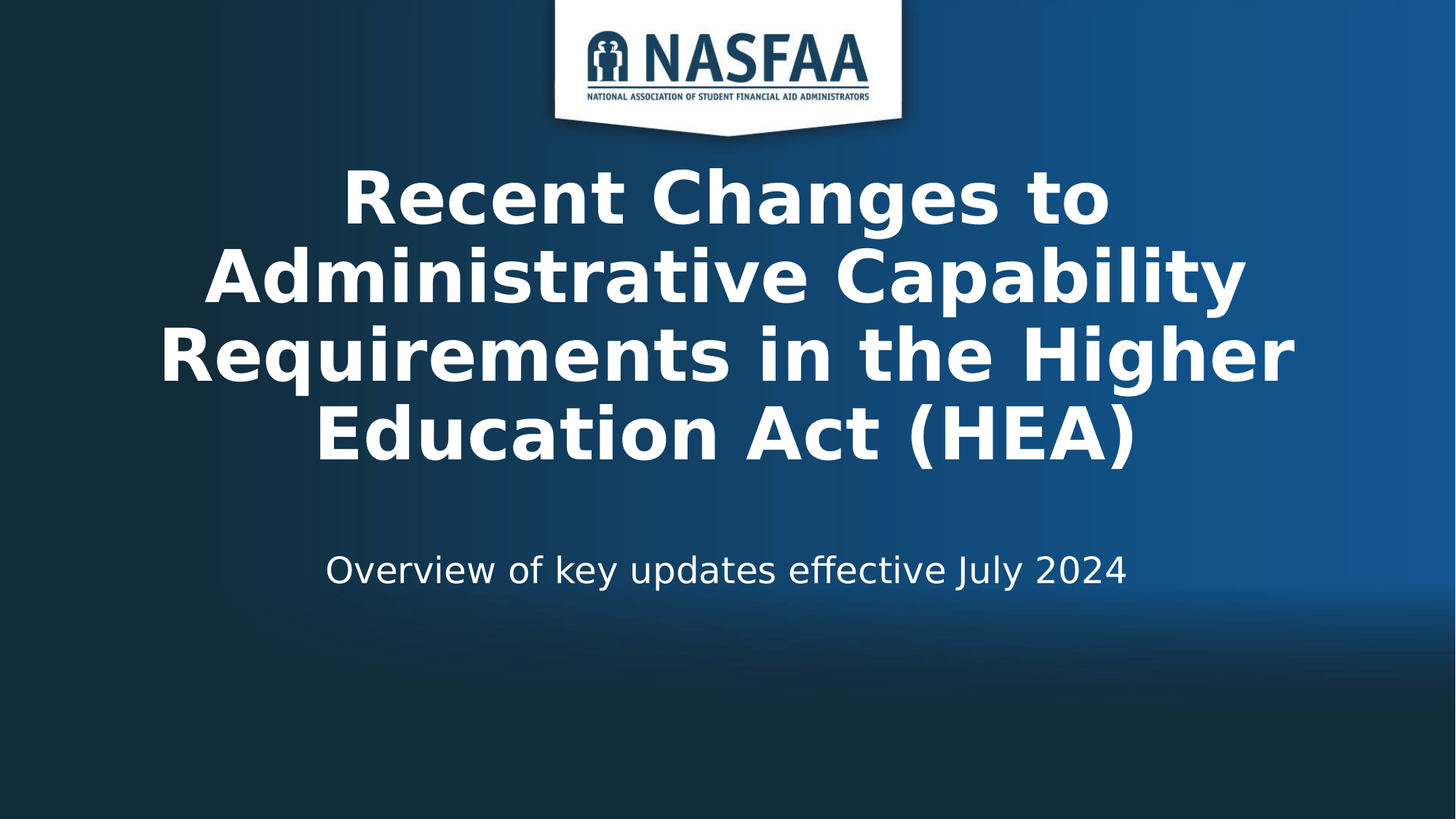

# Recent Changes to Administrative Capability Requirements in the Higher Education Act (HEA)
Overview of key updates effective July 2024